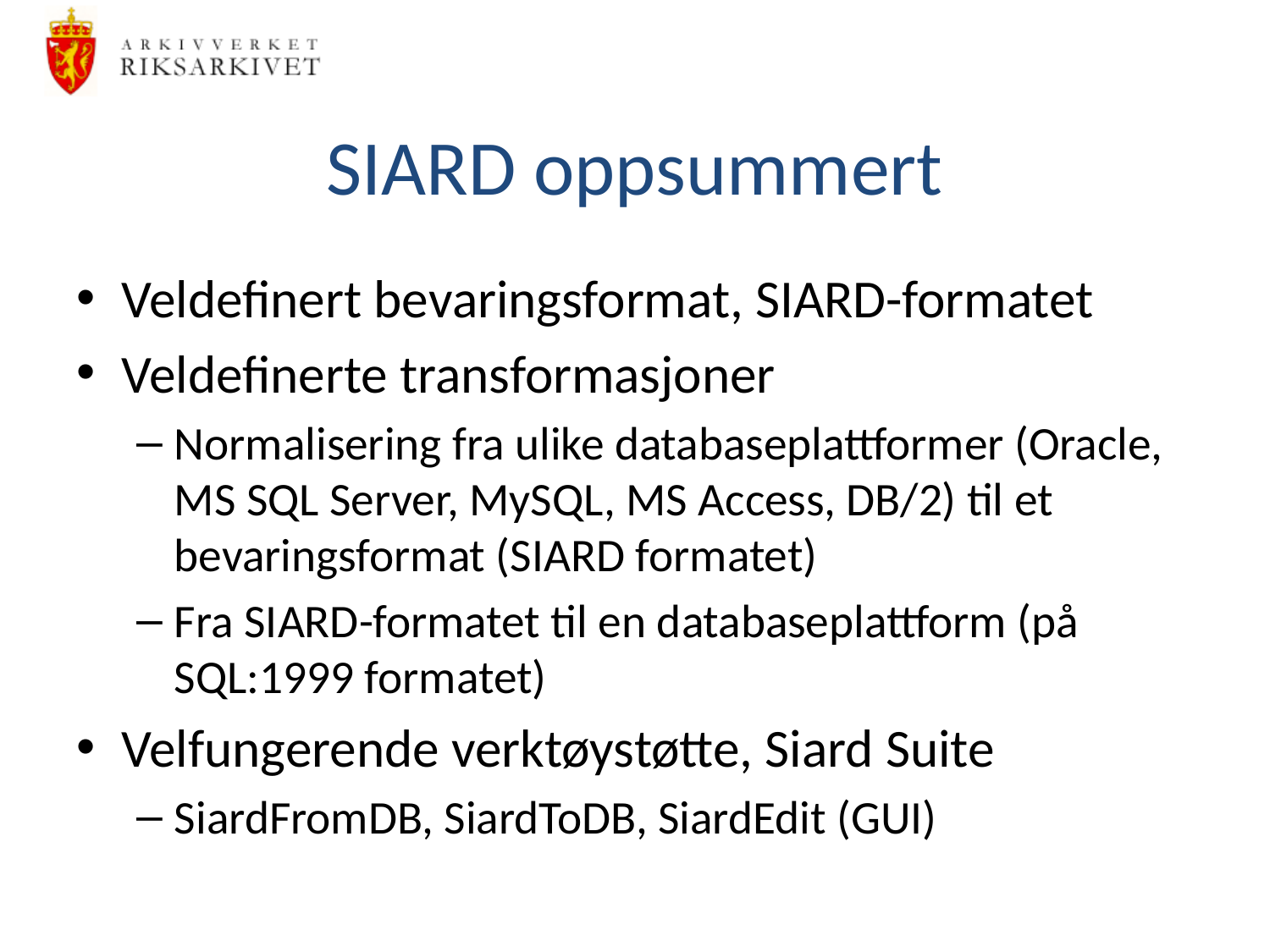

# SIARD oppsummert
Veldefinert bevaringsformat, SIARD-formatet
Veldefinerte transformasjoner
Normalisering fra ulike databaseplattformer (Oracle, MS SQL Server, MySQL, MS Access, DB/2) til et bevaringsformat (SIARD formatet)
Fra SIARD-formatet til en databaseplattform (på SQL:1999 formatet)
Velfungerende verktøystøtte, Siard Suite
SiardFromDB, SiardToDB, SiardEdit (GUI)